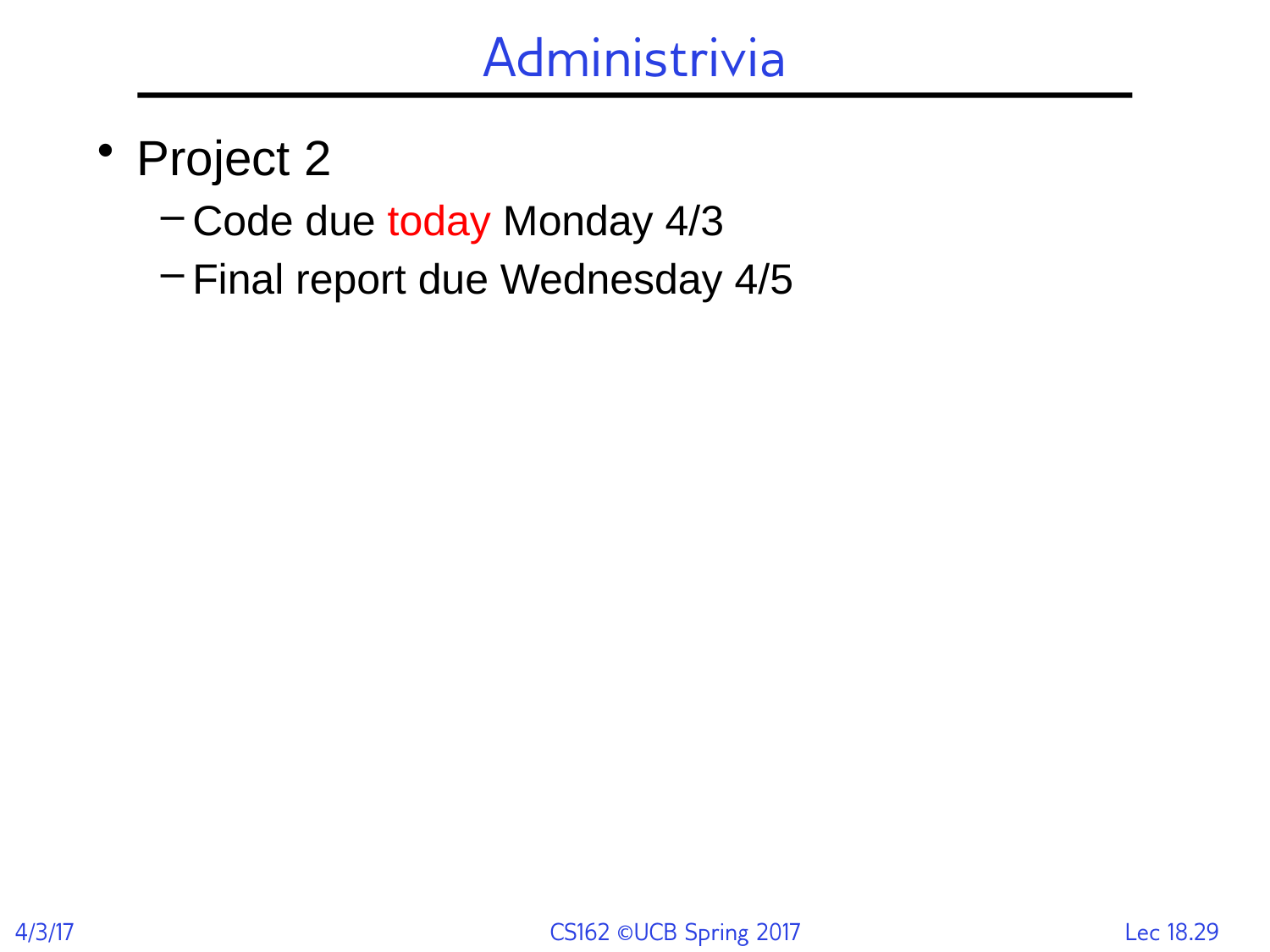

# Administrivia
Project 2
Code due today Monday 4/3
Final report due Wednesday 4/5